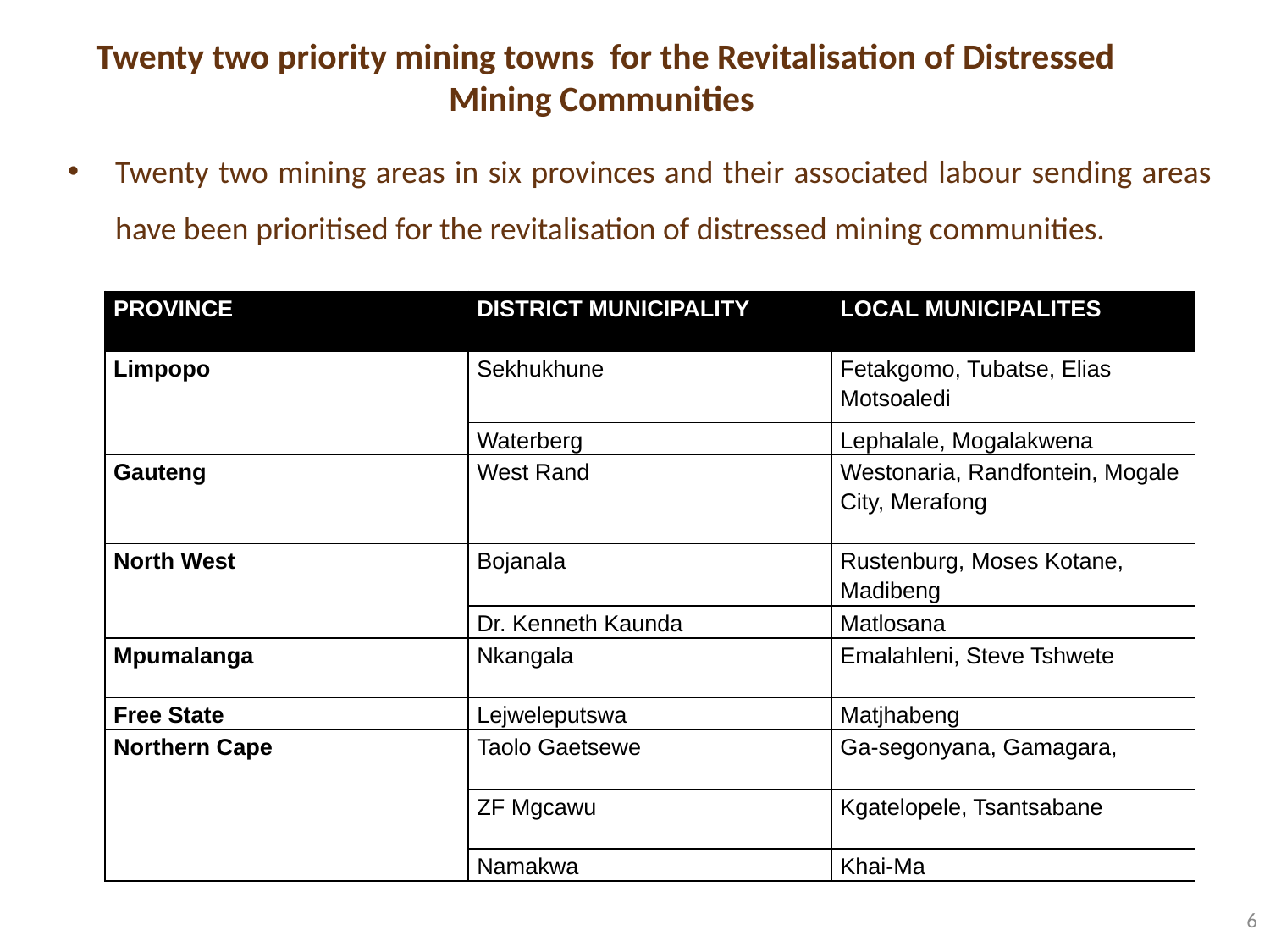

# Twenty two priority mining towns  for the Revitalisation of Distressed Mining Communities
Twenty two mining areas in six provinces and their associated labour sending areas have been prioritised for the revitalisation of distressed mining communities.
| PROVINCE | DISTRICT MUNICIPALITY | LOCAL MUNICIPALITES |
| --- | --- | --- |
| Limpopo | Sekhukhune | Fetakgomo, Tubatse, Elias Motsoaledi |
|  | Waterberg | Lephalale, Mogalakwena |
| Gauteng | West Rand | Westonaria, Randfontein, Mogale City, Merafong |
| North West | Bojanala | Rustenburg, Moses Kotane, Madibeng |
|  | Dr. Kenneth Kaunda | Matlosana |
| Mpumalanga | Nkangala | Emalahleni, Steve Tshwete |
| Free State | Lejweleputswa | Matjhabeng |
| Northern Cape | Taolo Gaetsewe | Ga-segonyana, Gamagara, |
|  | ZF Mgcawu | Kgatelopele, Tsantsabane |
|  | Namakwa | Khai-Ma |
6